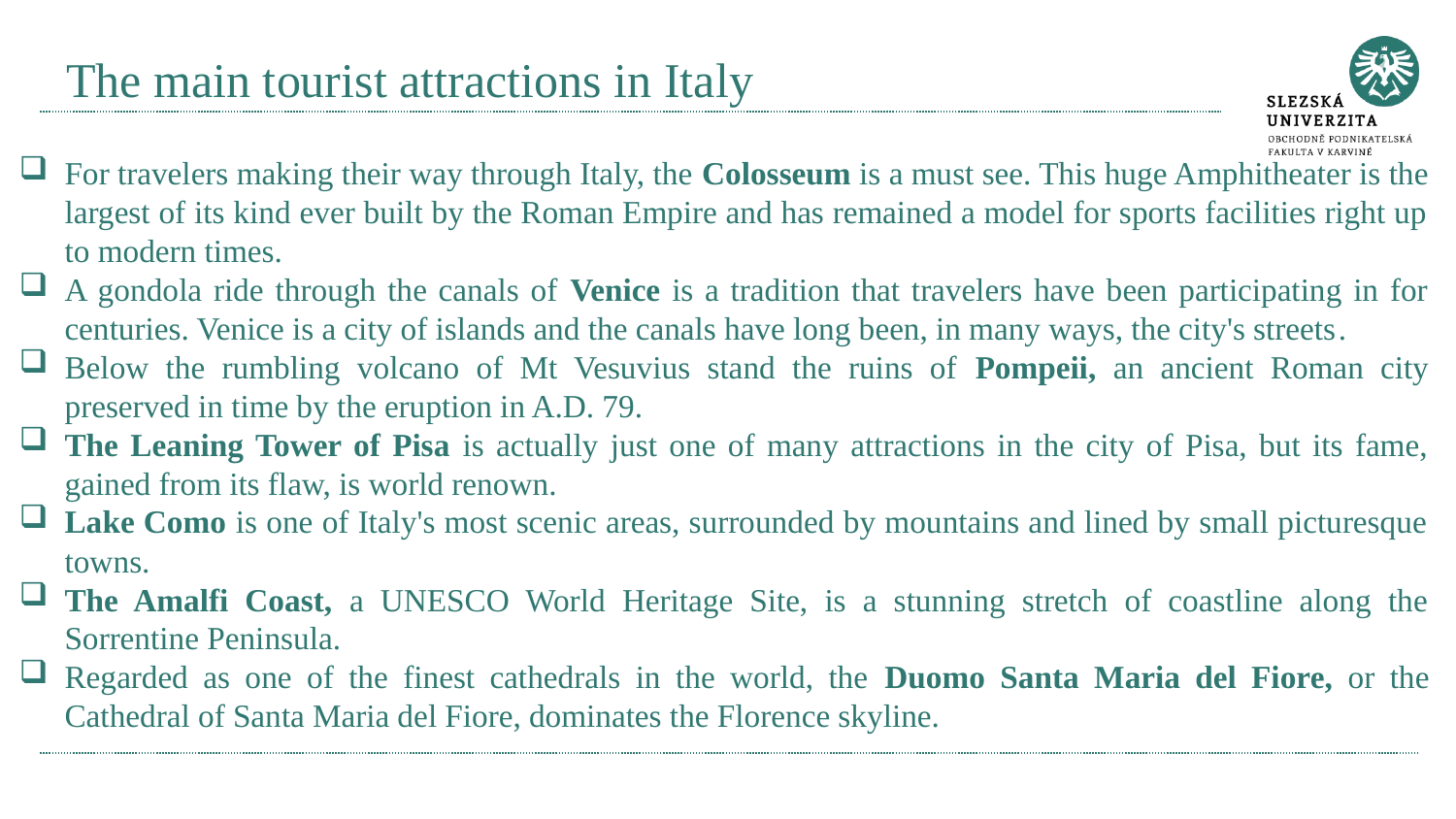

# The main tourist attractions in Italy
For travelers making their way through Italy, the Colosseum is a must see. This huge Amphitheater is the largest of its kind ever built by the Roman Empire and has remained a model for sports facilities right up to modern times.
A gondola ride through the canals of Venice is a tradition that travelers have been participating in for centuries. Venice is a city of islands and the canals have long been, in many ways, the city's streets.
Below the rumbling volcano of Mt Vesuvius stand the ruins of Pompeii, an ancient Roman city preserved in time by the eruption in A.D. 79.
The Leaning Tower of Pisa is actually just one of many attractions in the city of Pisa, but its fame, gained from its flaw, is world renown.
Lake Como is one of Italy's most scenic areas, surrounded by mountains and lined by small picturesque towns.
The Amalfi Coast, a UNESCO World Heritage Site, is a stunning stretch of coastline along the Sorrentine Peninsula.
Regarded as one of the finest cathedrals in the world, the Duomo Santa Maria del Fiore, or the Cathedral of Santa Maria del Fiore, dominates the Florence skyline.